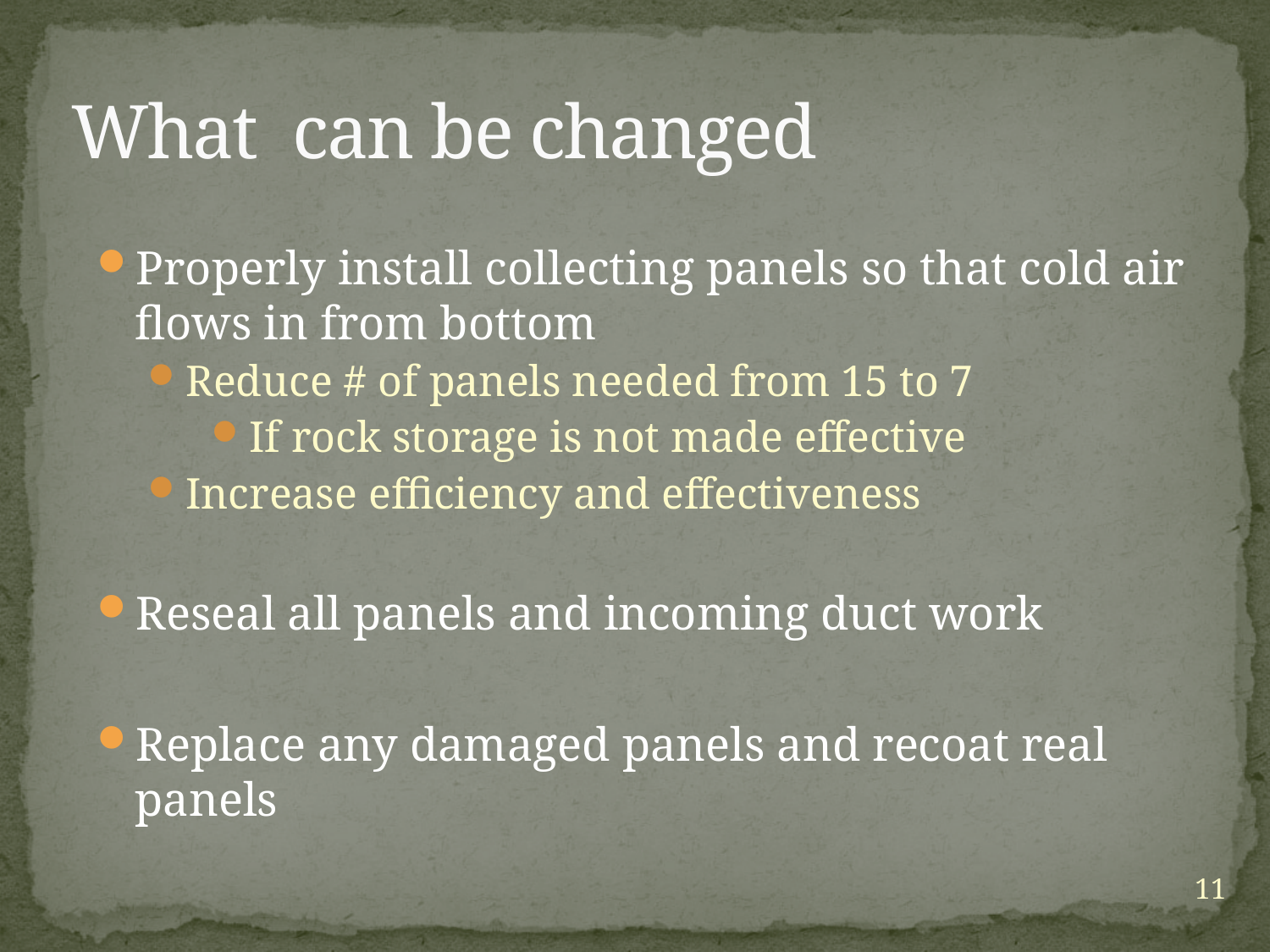

What  can be changed
Properly install collecting panels so that cold air flows in from bottom
Reduce # of panels needed from 15 to 7
If rock storage is not made effective
Increase efficiency and effectiveness

Reseal all panels and incoming duct work

Replace any damaged panels and recoat real panels
11